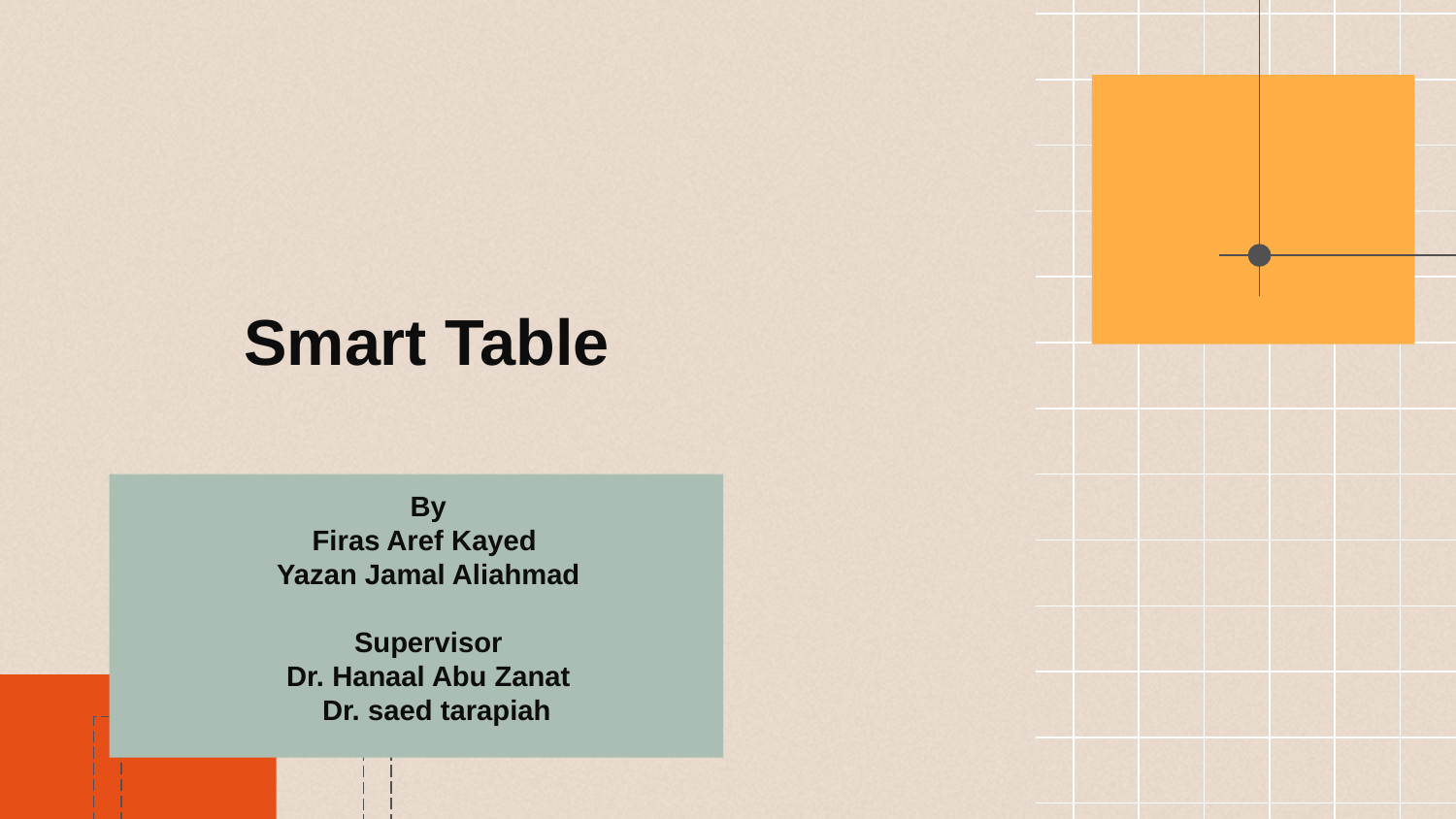

# Smart Table
By
Firas Aref Kayed
Yazan Jamal Aliahmad

Supervisor
Dr. Hanaal Abu Zanat
Dr. saed tarapiah